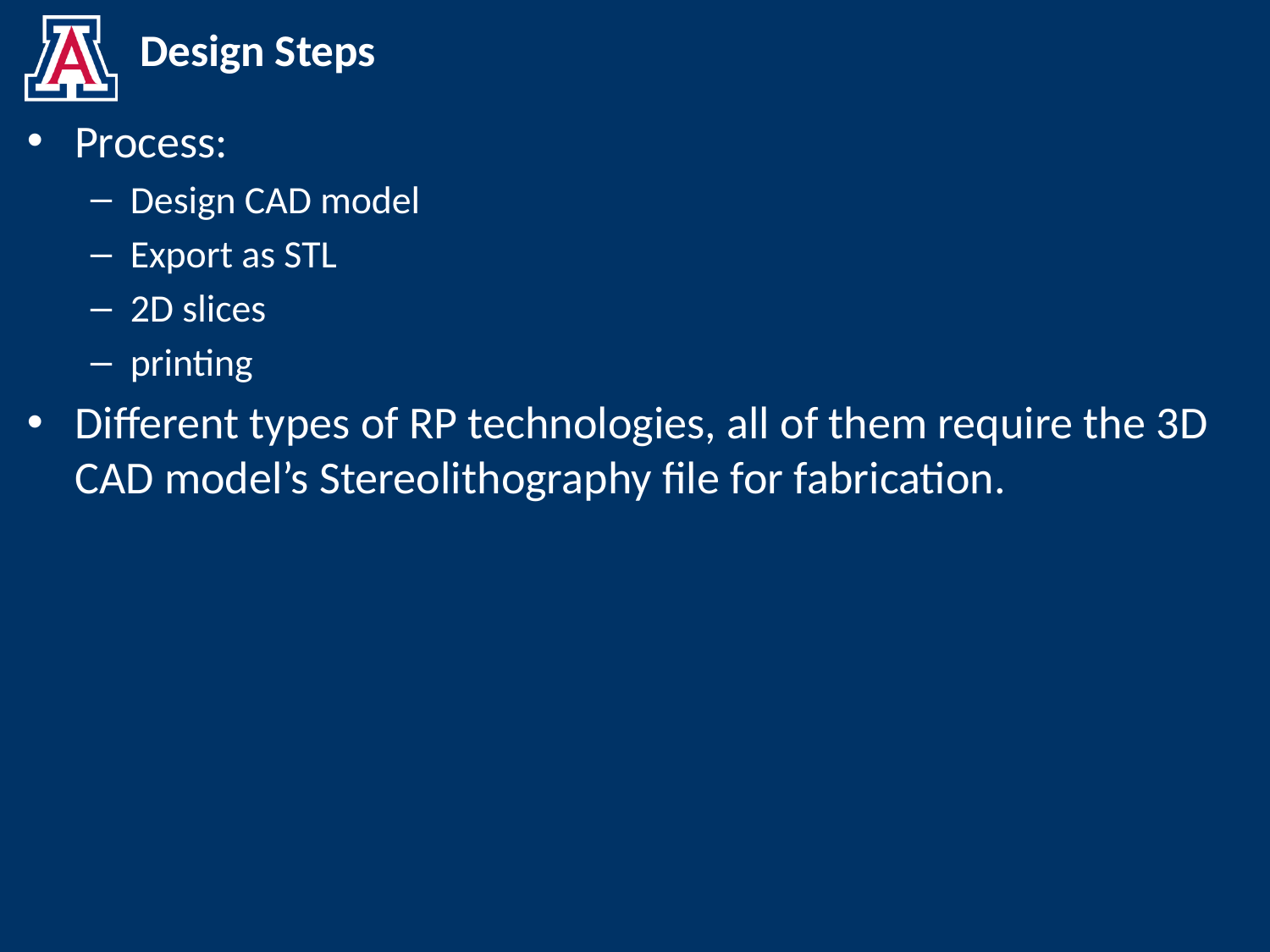

# Design Steps
Process:
Design CAD model
Export as STL
2D slices
printing
Different types of RP technologies, all of them require the 3D CAD model’s Stereolithography file for fabrication.